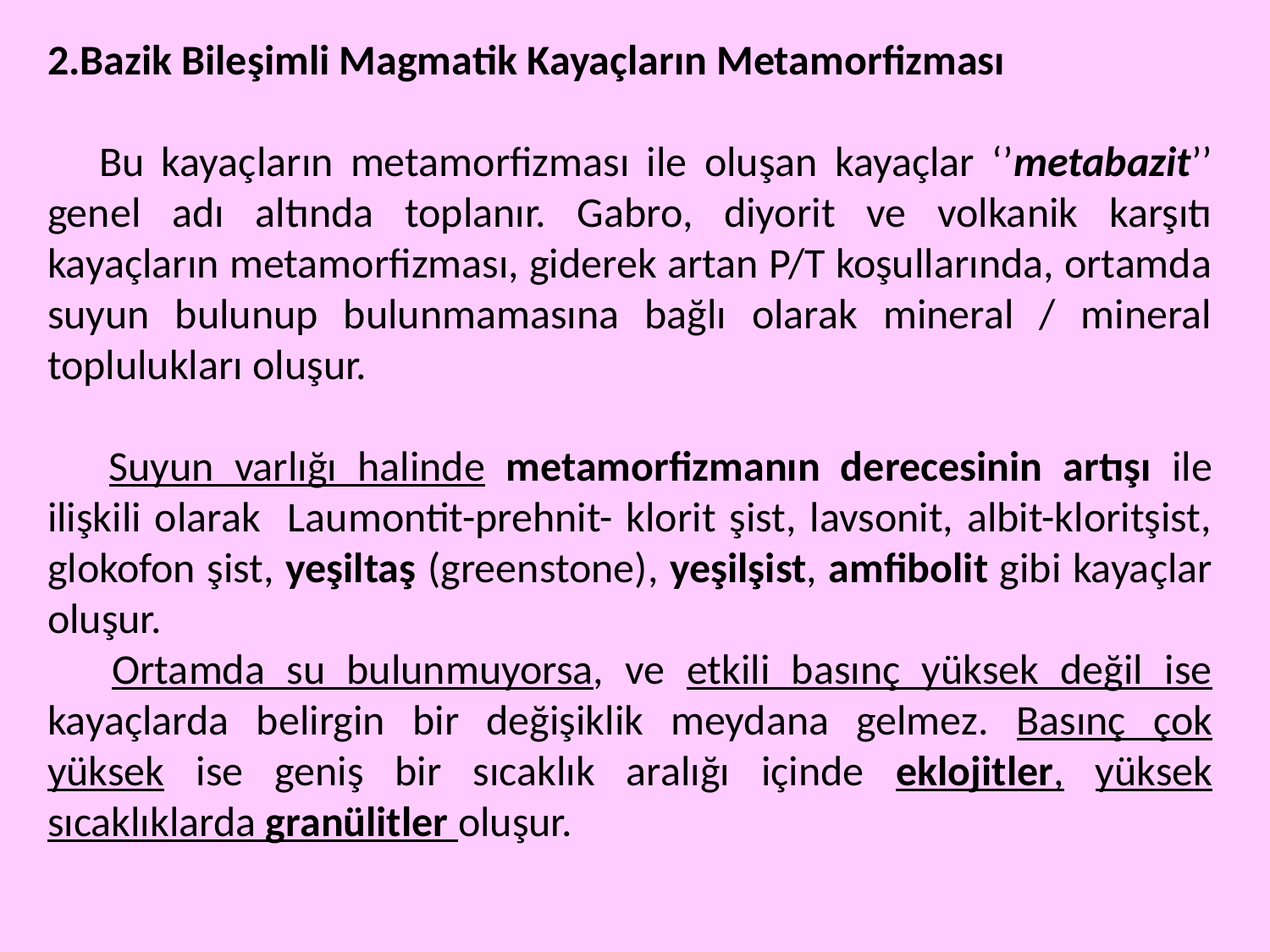

2.Bazik Bileşimli Magmatik Kayaçların Metamorfizması

   Bu kayaçların metamorfizması ile oluşan kayaçlar ‘’metabazit’’ genel adı altında toplanır. Gabro, diyorit ve volkanik karşıtı kayaçların metamorfizması, giderek artan P/T koşullarında, ortamda suyun bulunup bulunmamasına bağlı olarak mineral / mineral toplulukları oluşur.

   Suyun varlığı halinde metamorfizmanın derecesinin artışı ile ilişkili olarak  Laumontit-prehnit- klorit şist, lavsonit, albit-kloritşist, glokofon şist, yeşiltaş (greenstone), yeşilşist, amfibolit gibi kayaçlar oluşur.
   Ortamda su bulunmuyorsa, ve etkili basınç yüksek değil ise kayaçlarda belirgin bir değişiklik meydana gelmez. Basınç çok yüksek ise geniş bir sıcaklık aralığı içinde eklojitler, yüksek sıcaklıklarda granülitler oluşur.